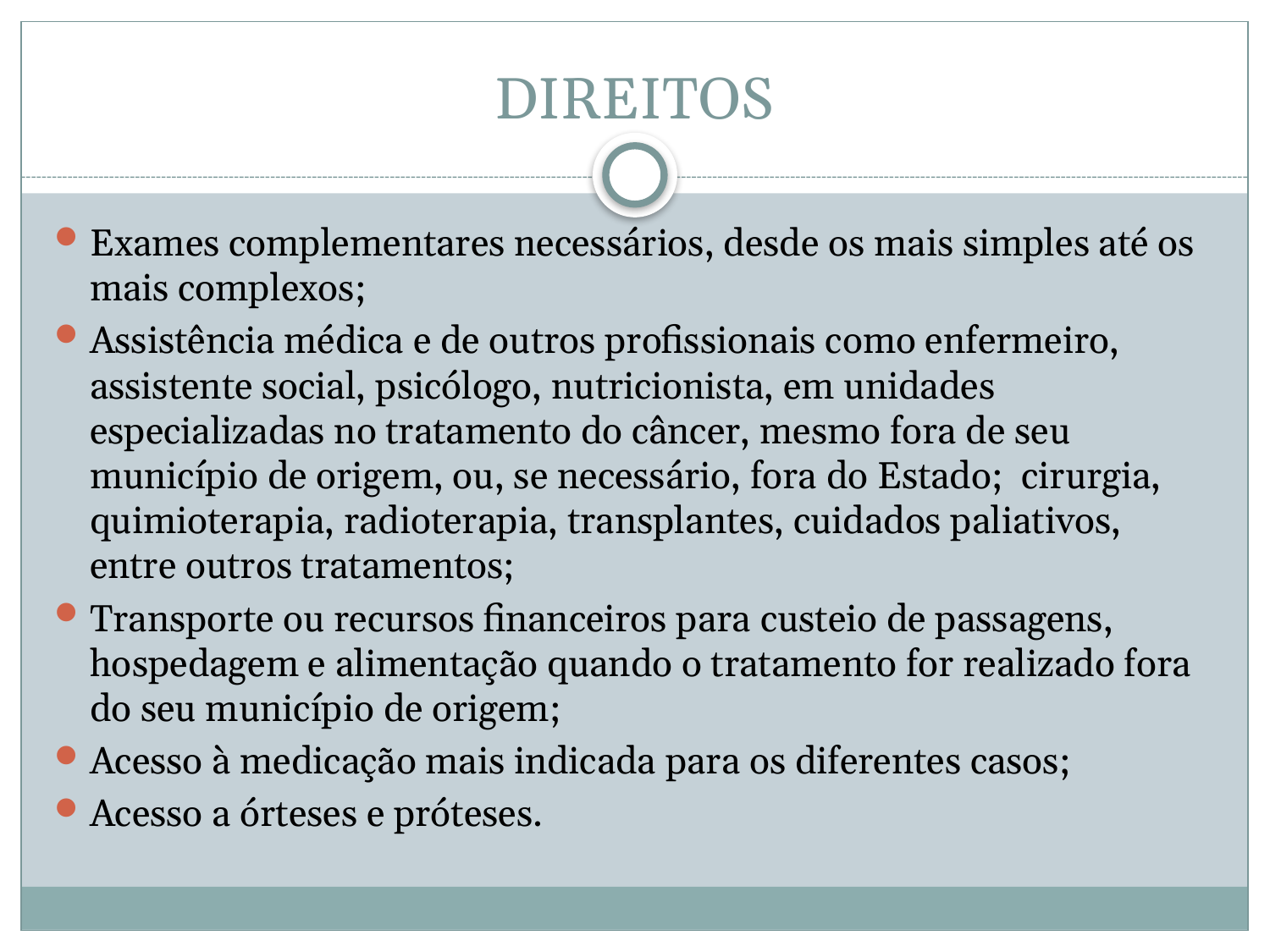

# DIREITOS
Exames complementares necessários, desde os mais simples até os mais complexos;
Assistência médica e de outros profissionais como enfermeiro, assistente social, psicólogo, nutricionista, em unidades especializadas no tratamento do câncer, mesmo fora de seu município de origem, ou, se necessário, fora do Estado;  cirurgia, quimioterapia, radioterapia, transplantes, cuidados paliativos, entre outros tratamentos;
Transporte ou recursos financeiros para custeio de passagens, hospedagem e alimentação quando o tratamento for realizado fora do seu município de origem;
Acesso à medicação mais indicada para os diferentes casos;
Acesso a órteses e próteses.